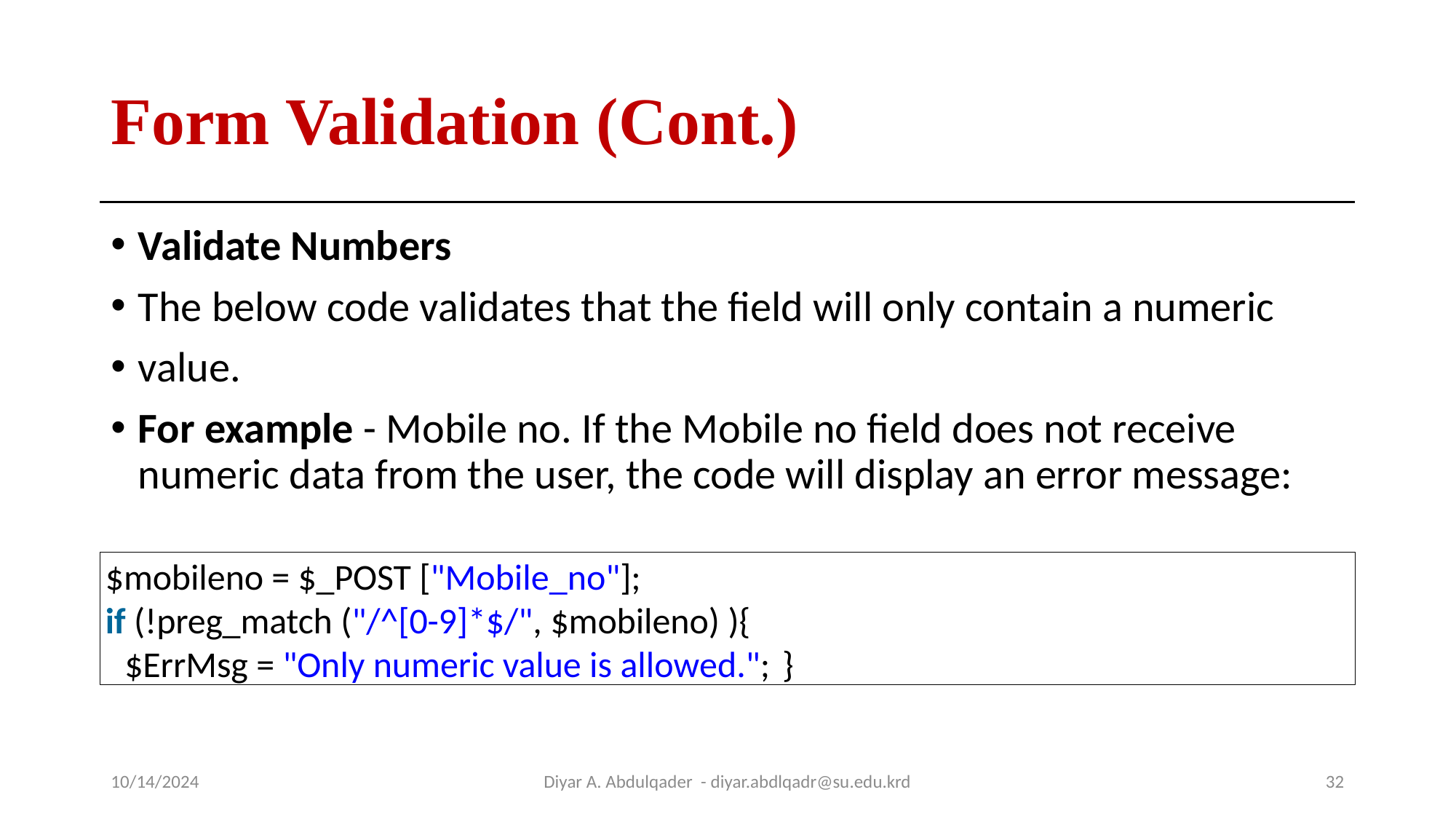

# Form Validation (Cont.)
Validate Numbers
The below code validates that the field will only contain a numeric
value.
For example - Mobile no. If the Mobile no field does not receive  numeric data from the user, the code will display an error message:

$mobileno = $_POST ["Mobile_no"];
if (!preg_match ("/^[0-9]*$/", $mobileno) ){
$ErrMsg = "Only numeric value is allowed."; }
10/14/2024
Diyar A. Abdulqader  - diyar.abdlqadr@su.edu.krd
32